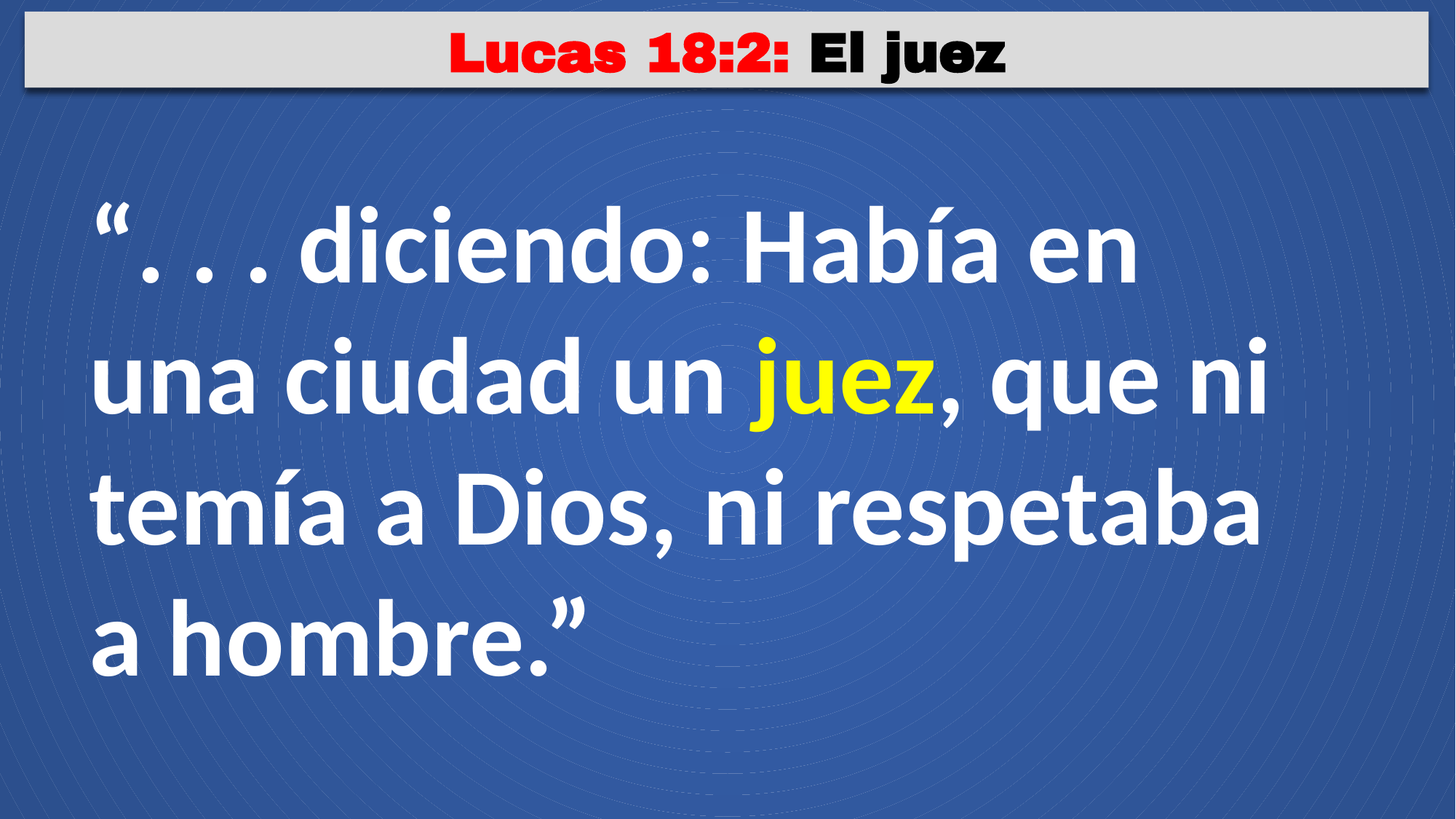

Lucas 18:2: El juez
“. . . diciendo: Había en una ciudad un juez, que ni temía a Dios, ni respetaba a hombre.”